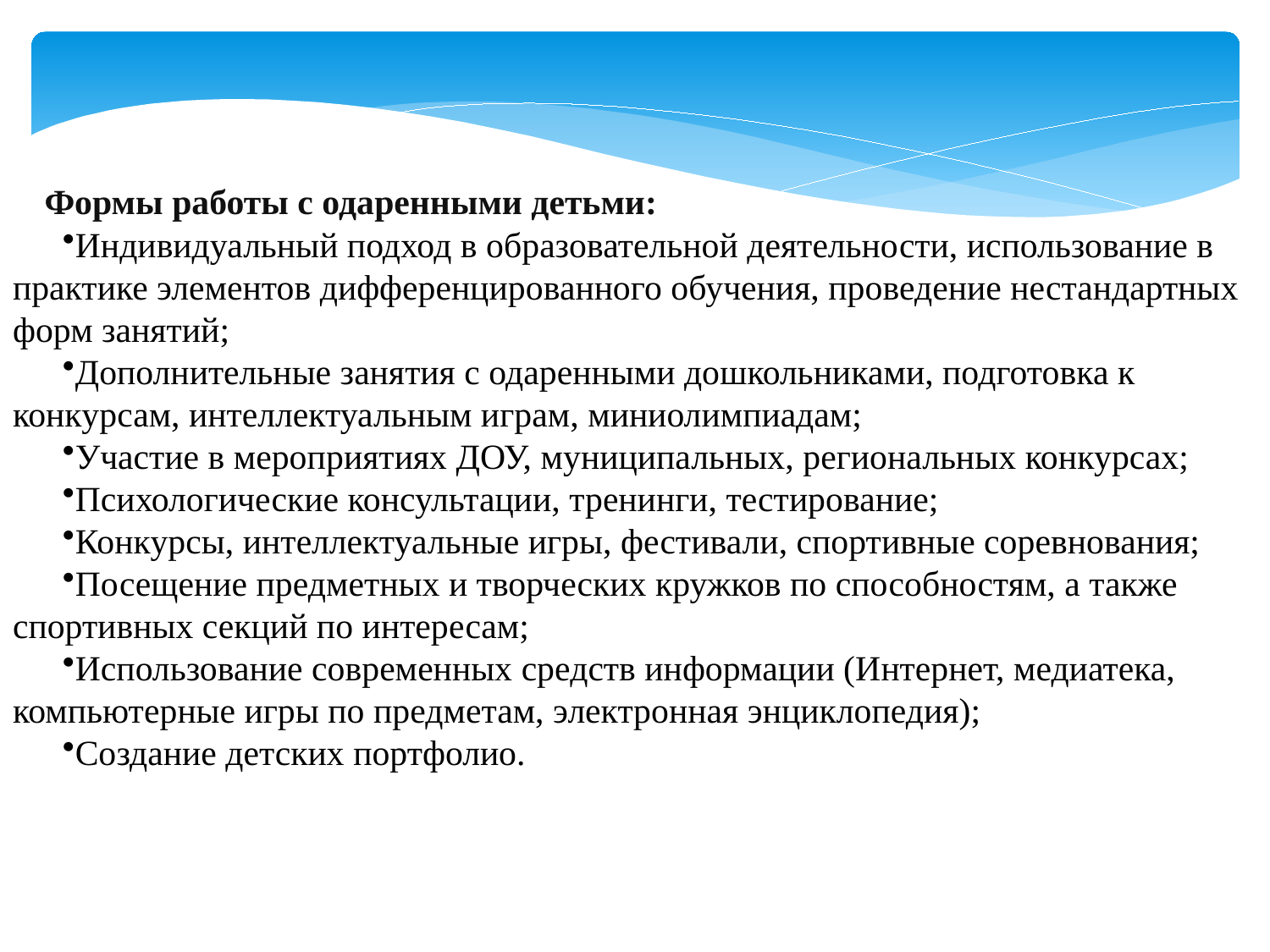

Формы работы с одаренными детьми:
Индивидуальный подход в образовательной деятельности, использование в практике элементов дифференцированного обучения, проведение нестандартных форм занятий;
Дополнительные занятия с одаренными дошкольниками, подготовка к конкурсам, интеллектуальным играм, миниолимпиадам;
Участие в мероприятиях ДОУ, муниципальных, региональных конкурсах;
Психологические консультации, тренинги, тестирование;
Конкурсы, интеллектуальные игры, фестивали, спортивные соревнования;
Посещение предметных и творческих кружков по способностям, а также спортивных секций по интересам;
Использование современных средств информации (Интернет, медиатека, компьютерные игры по предметам, электронная энциклопедия);
Создание детских портфолио.